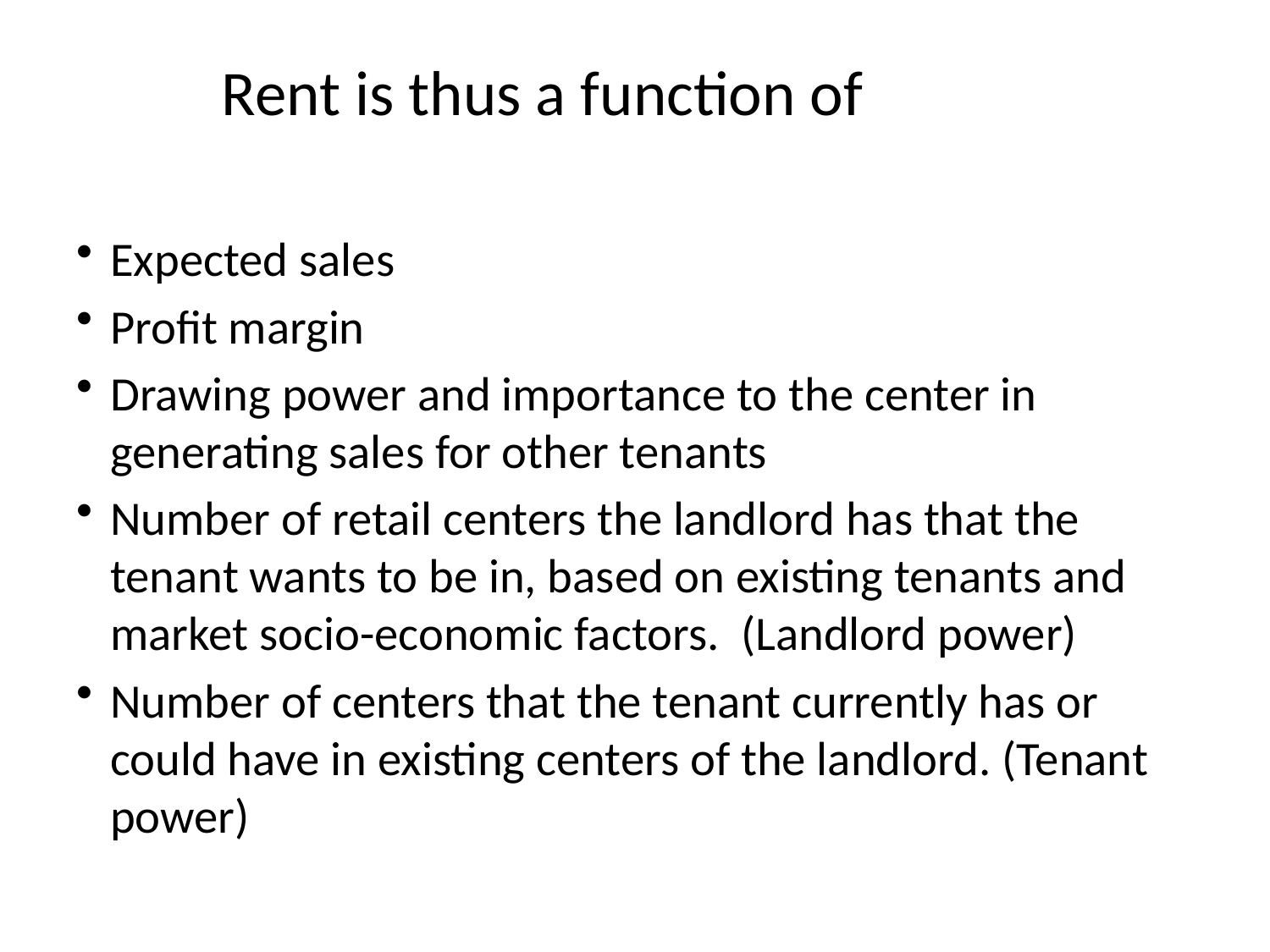

# Rent is thus a function of
Expected sales
Profit margin
Drawing power and importance to the center in generating sales for other tenants
Number of retail centers the landlord has that the tenant wants to be in, based on existing tenants and market socio-economic factors.  (Landlord power)
Number of centers that the tenant currently has or could have in existing centers of the landlord. (Tenant power)